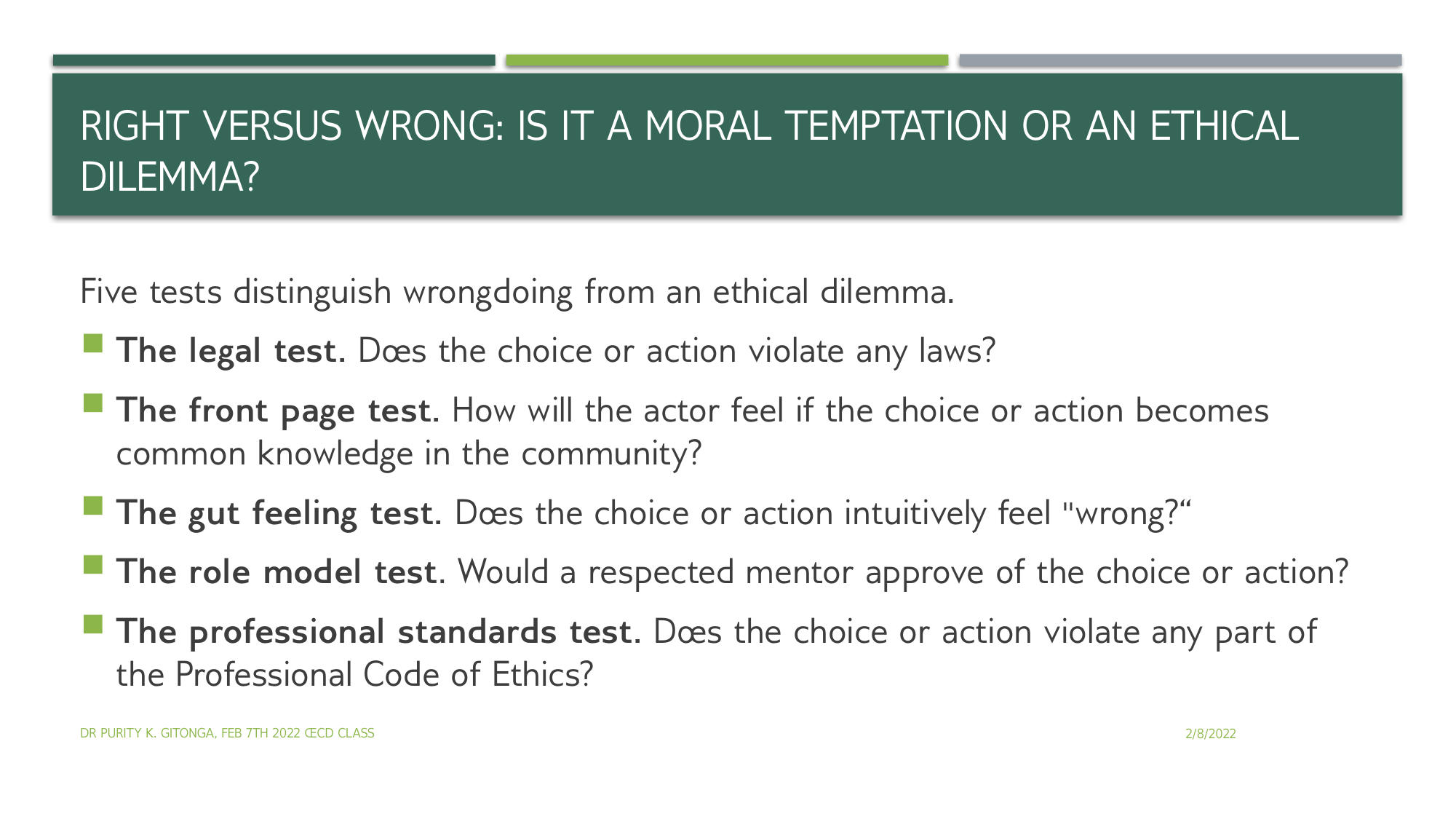

# Right Versus Wrong: Is it a Moral Temptation or an Ethical Dilemma?
Five tests distinguish wrongdoing from an ethical dilemma.
The legal test. Does the choice or action violate any laws?
The front page test. How will the actor feel if the choice or action becomes common knowledge in the community?
The gut feeling test. Does the choice or action intuitively feel "wrong?“
The role model test. Would a respected mentor approve of the choice or action?
The professional standards test. Does the choice or action violate any part of the Professional Code of Ethics?
Dr Purity K. Gitonga, FEB 7TH 2022 OECD CLASS
2/8/2022